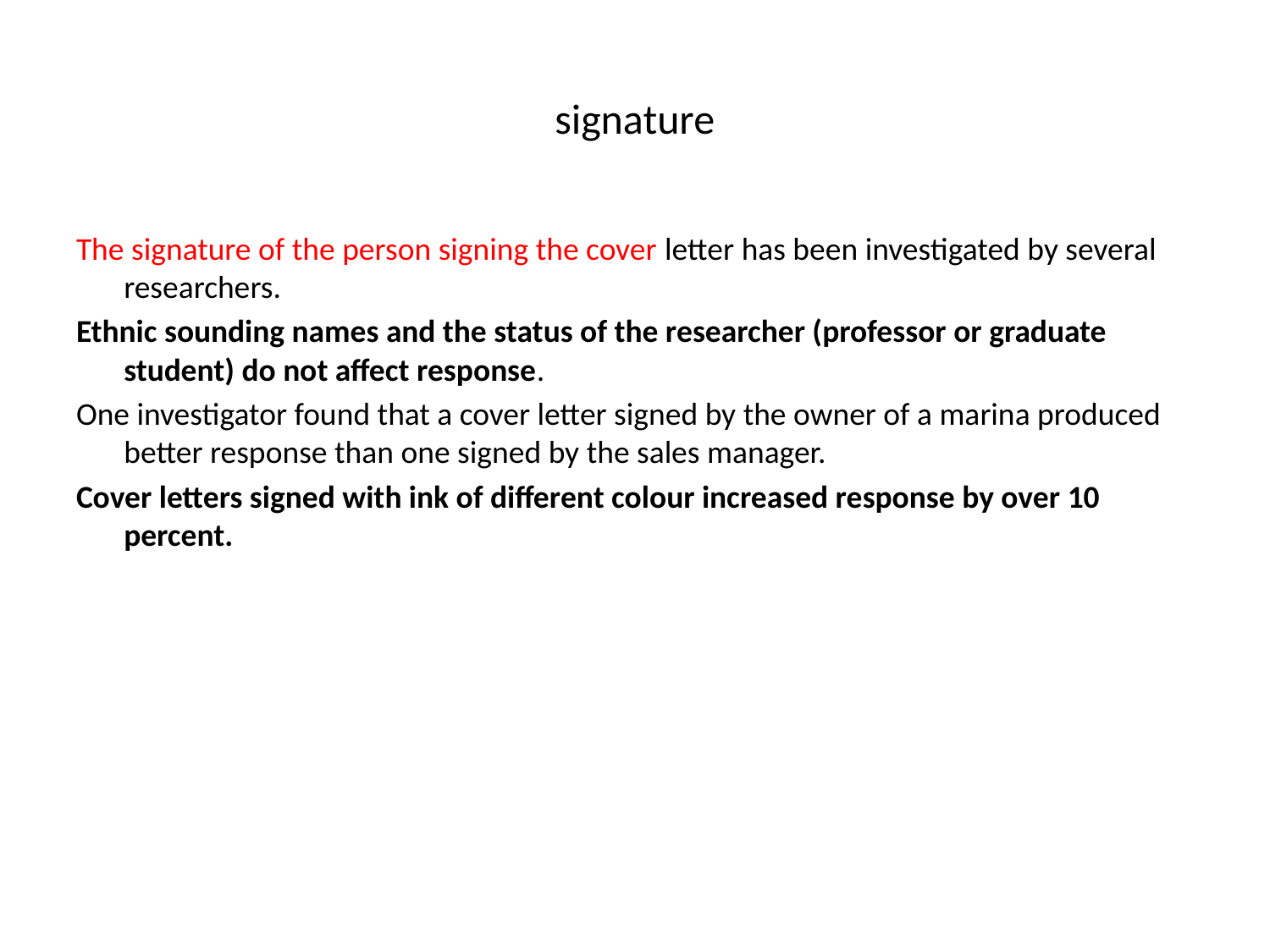

# signature
The signature of the person signing the cover letter has been investigated by several researchers.
Ethnic sounding names and the status of the researcher (professor or graduate student) do not affect response.
One investigator found that a cover letter signed by the owner of a marina produced better response than one signed by the sales manager.
Cover letters signed with ink of different colour increased response by over 10 percent.